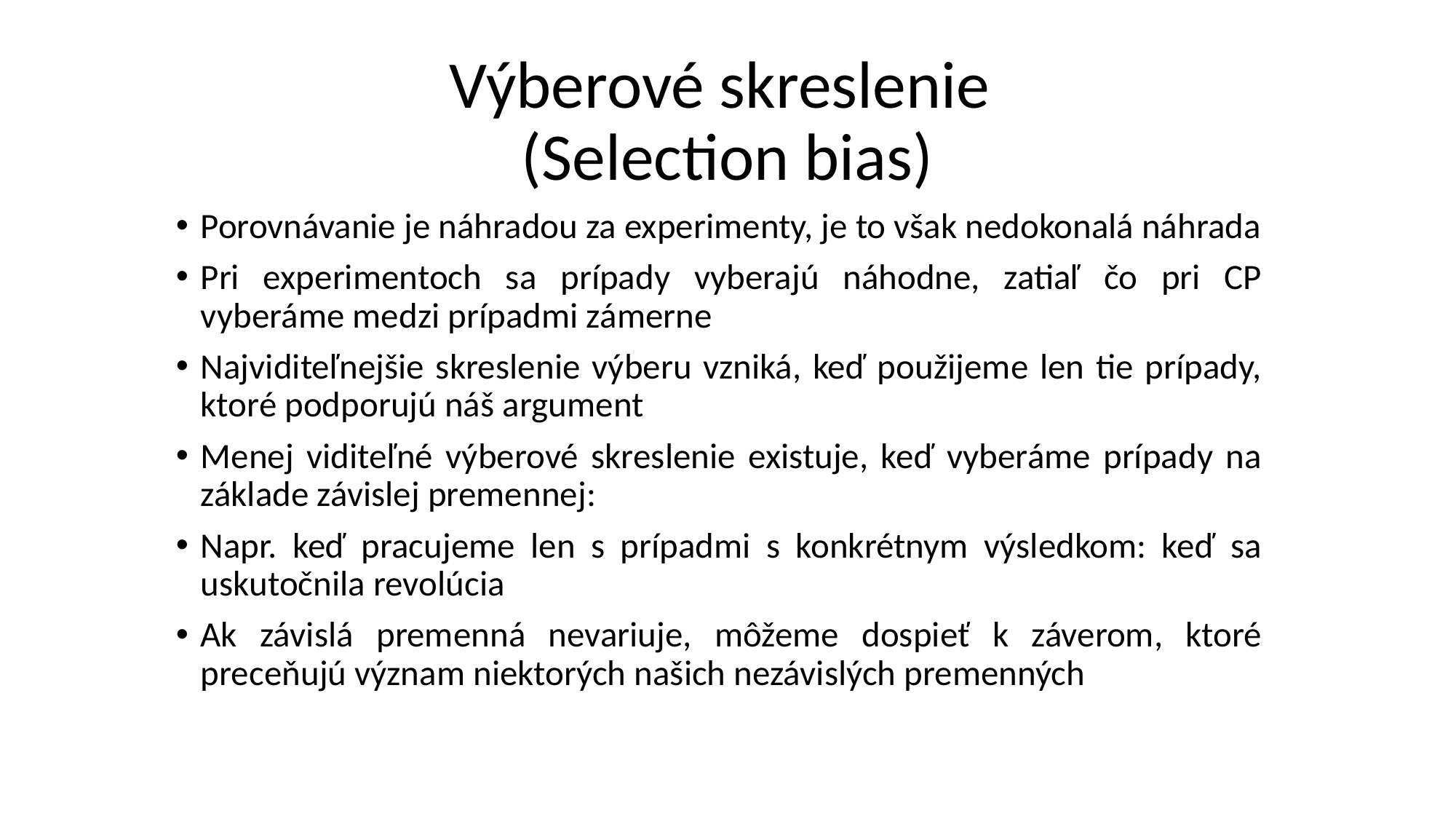

# Výberové skreslenie (Selection bias)
Porovnávanie je náhradou za experimenty, je to však nedokonalá náhrada
Pri experimentoch sa prípady vyberajú náhodne, zatiaľ čo pri CP vyberáme medzi prípadmi zámerne
Najviditeľnejšie skreslenie výberu vzniká, keď použijeme len tie prípady, ktoré podporujú náš argument
Menej viditeľné výberové skreslenie existuje, keď vyberáme prípady na základe závislej premennej:
Napr. keď pracujeme len s prípadmi s konkrétnym výsledkom: keď sa uskutočnila revolúcia
Ak závislá premenná nevariuje, môžeme dospieť k záverom, ktoré preceňujú význam niektorých našich nezávislých premenných